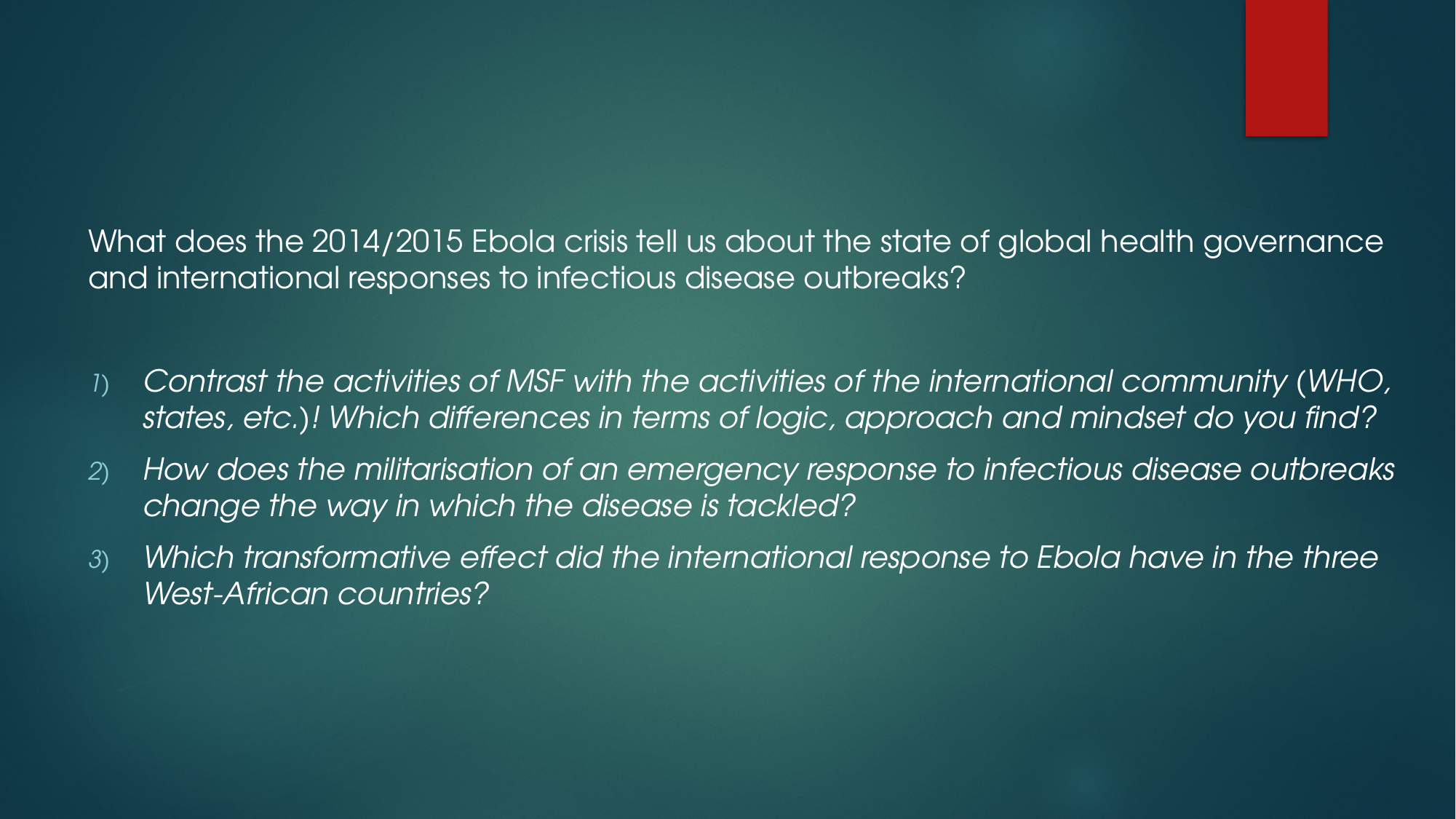

What does the 2014/2015 Ebola crisis tell us about the state of global health governance and international responses to infectious disease outbreaks?

Contrast the activities of MSF with the activities of the international community (WHO, states, etc.)! Which differences in terms of logic, approach and mindset do you find?
How does the militarisation of an emergency response to infectious disease outbreaks change the way in which the disease is tackled?
Which transformative effect did the international response to Ebola have in the three West-African countries?